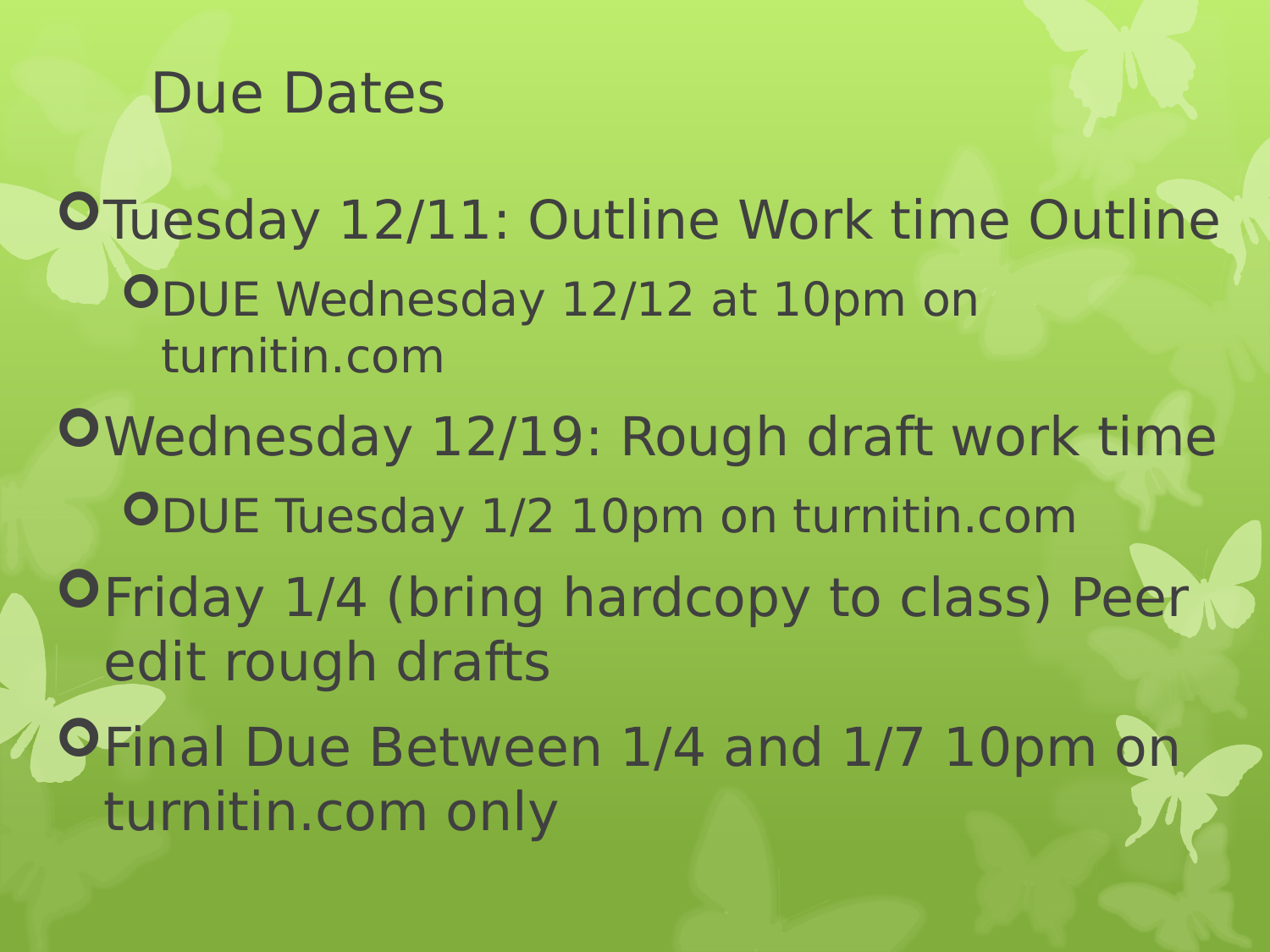

# Due Dates
Tuesday 12/11: Outline Work time Outline
DUE Wednesday 12/12 at 10pm on turnitin.com
Wednesday 12/19: Rough draft work time
DUE Tuesday 1/2 10pm on turnitin.com
Friday 1/4 (bring hardcopy to class) Peer edit rough drafts
Final Due Between 1/4 and 1/7 10pm on turnitin.com only